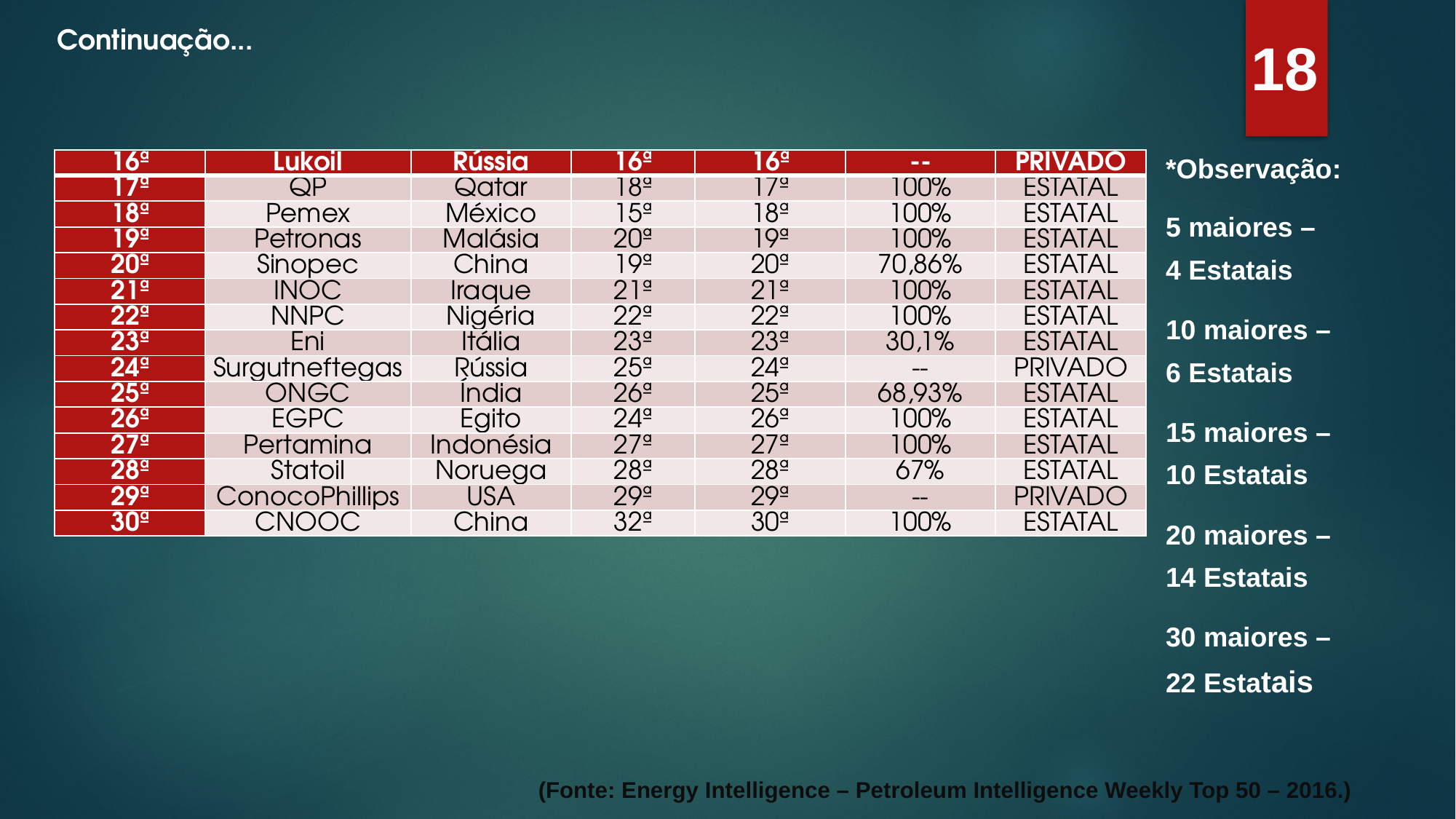

Continuação...
18
*Observação:

5 maiores –
4 Estatais

10 maiores –
6 Estatais

15 maiores –
10 Estatais

20 maiores –
14 Estatais

30 maiores –
22 Estatais
| 16ª | Lukoil | Rússia | 16ª | 16ª | -- | PRIVADO |
| --- | --- | --- | --- | --- | --- | --- |
| 17ª | QP | Qatar | 18ª | 17ª | 100% | ESTATAL |
| 18ª | Pemex | México | 15ª | 18ª | 100% | ESTATAL |
| 19ª | Petronas | Malásia | 20ª | 19ª | 100% | ESTATAL |
| 20ª | Sinopec | China | 19ª | 20ª | 70,86% | ESTATAL |
| 21ª | INOC | Iraque | 21ª | 21ª | 100% | ESTATAL |
| 22ª | NNPC | Nigéria | 22ª | 22ª | 100% | ESTATAL |
| 23ª | Eni | Itália | 23ª | 23ª | 30,1% | ESTATAL |
| 24ª | Surgutneftegas | Rússia | 25ª | 24ª | -- | PRIVADO |
| 25ª | ONGC | Índia | 26ª | 25ª | 68,93% | ESTATAL |
| 26ª | EGPC | Egito | 24ª | 26ª | 100% | ESTATAL |
| 27ª | Pertamina | Indonésia | 27ª | 27ª | 100% | ESTATAL |
| 28ª | Statoil | Noruega | 28ª | 28ª | 67% | ESTATAL |
| 29ª | ConocoPhillips | USA | 29ª | 29ª | -- | PRIVADO |
| 30ª | CNOOC | China | 32ª | 30ª | 100% | ESTATAL |
(Fonte: Energy Intelligence – Petroleum Intelligence Weekly Top 50 – 2016.)